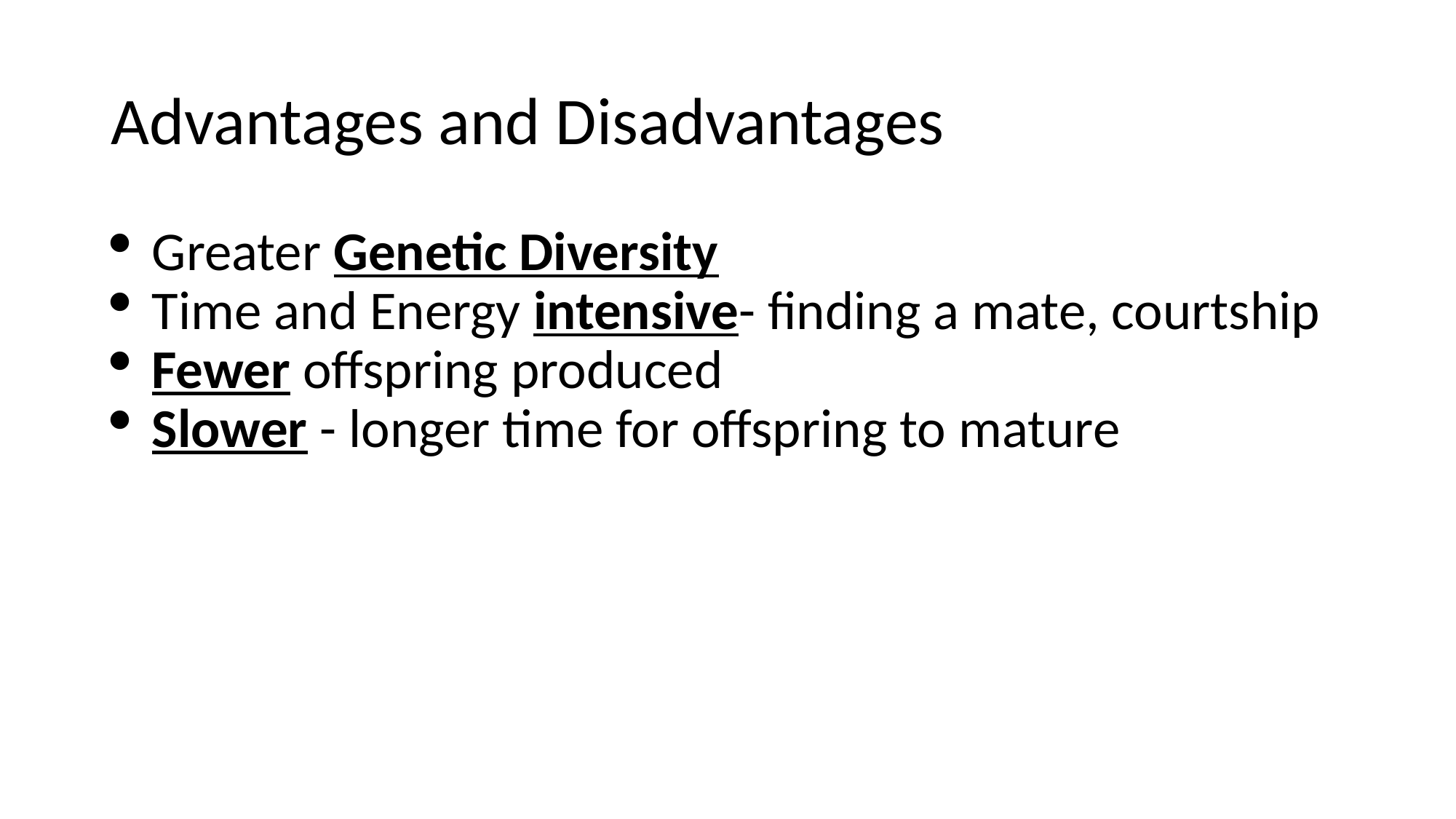

# Advantages and Disadvantages
Greater Genetic Diversity
Time and Energy intensive- finding a mate, courtship
Fewer offspring produced
Slower - longer time for offspring to mature